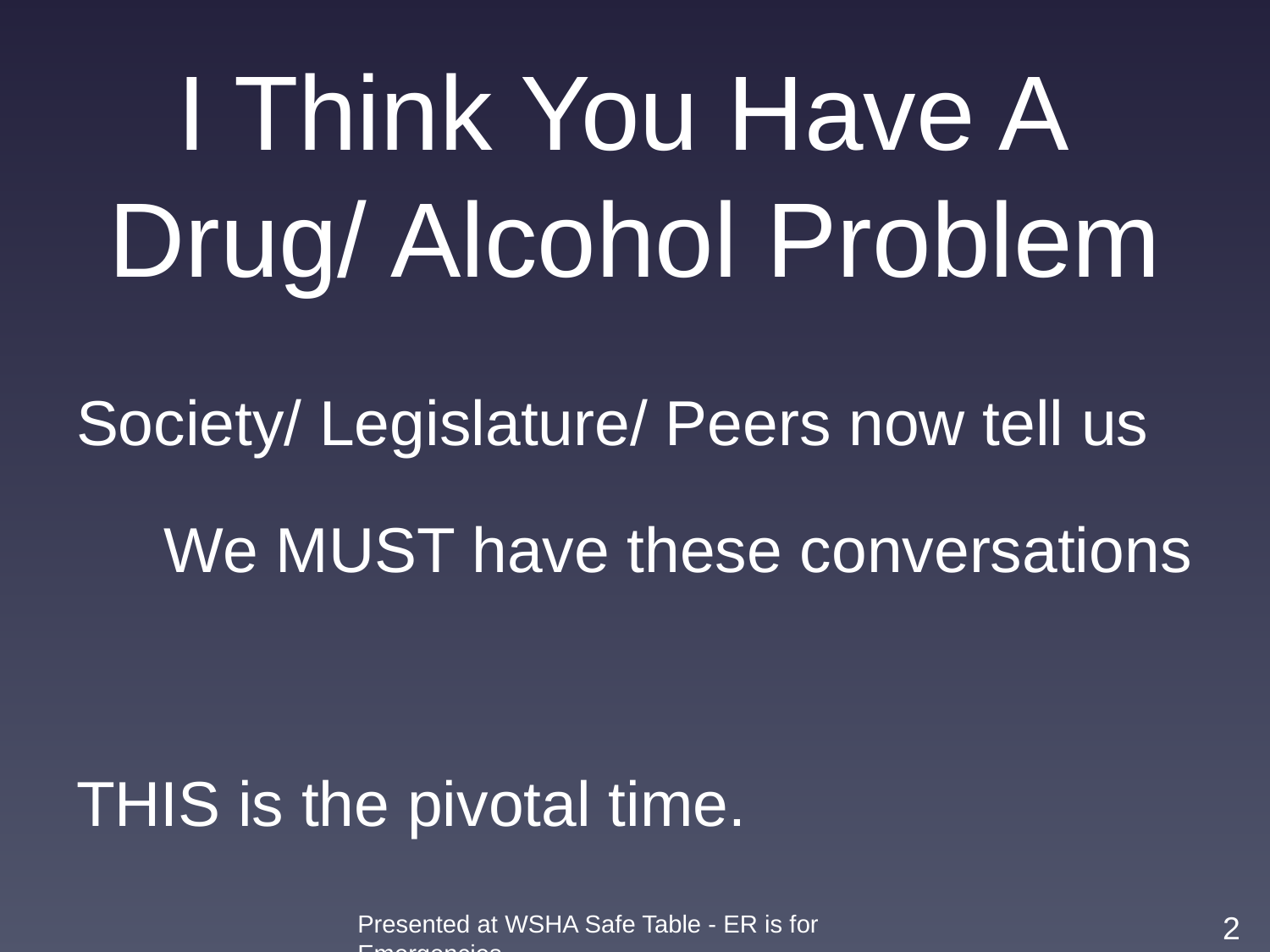

# I Think You Have A Drug/ Alcohol Problem
Society/ Legislature/ Peers now tell us
     We MUST have these conversations

THIS is the pivotal time.
Presented at WSHA Safe Table - ER is for Emergencies

28